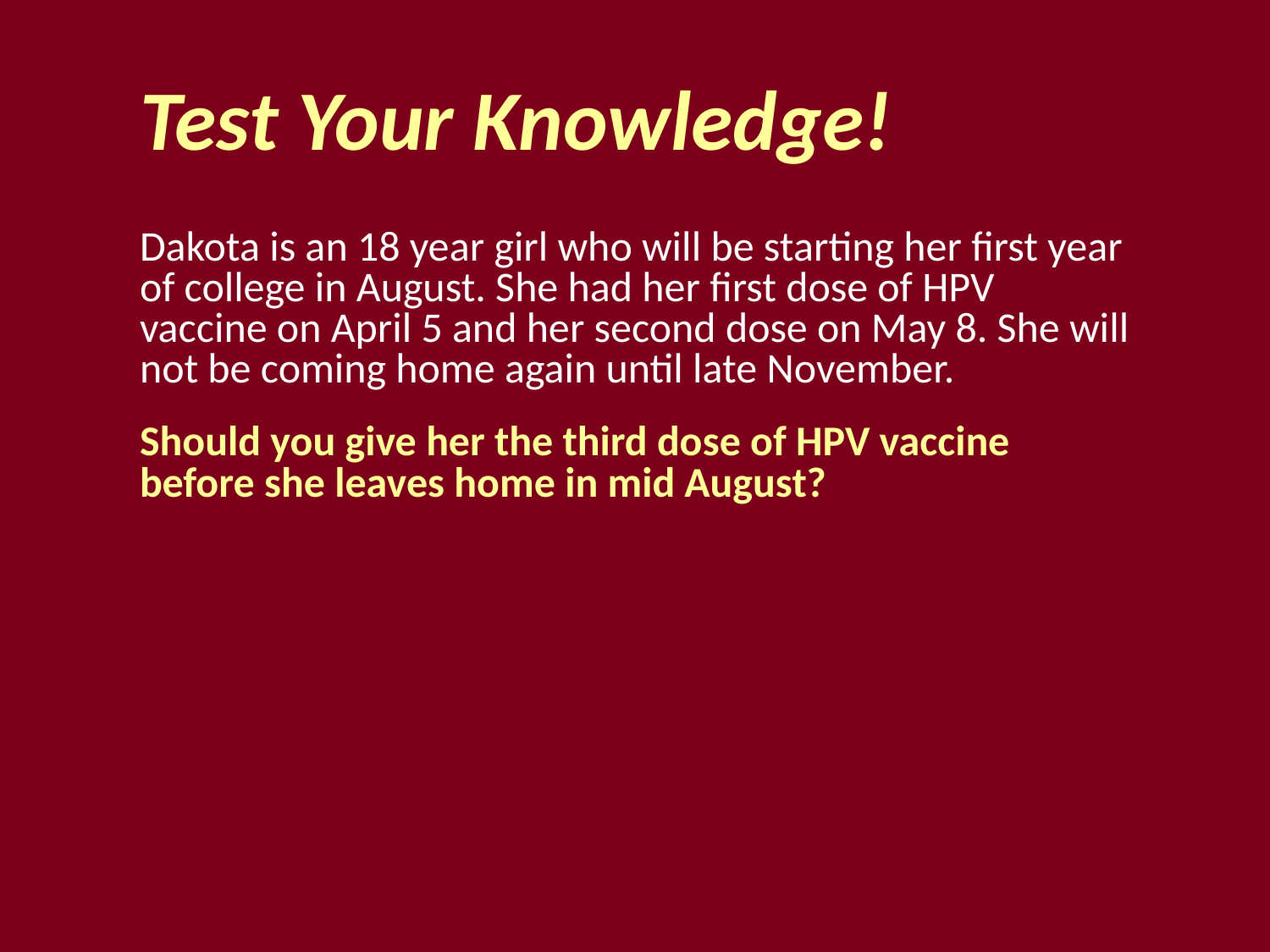

Test Your Knowledge!
Dakota is an 18 year girl who will be starting her first year of college in August. She had her first dose of HPV vaccine on April 5 and her second dose on May 8. She will not be coming home again until late November.

Should you give her the third dose of HPV vaccine before she leaves home in mid August?